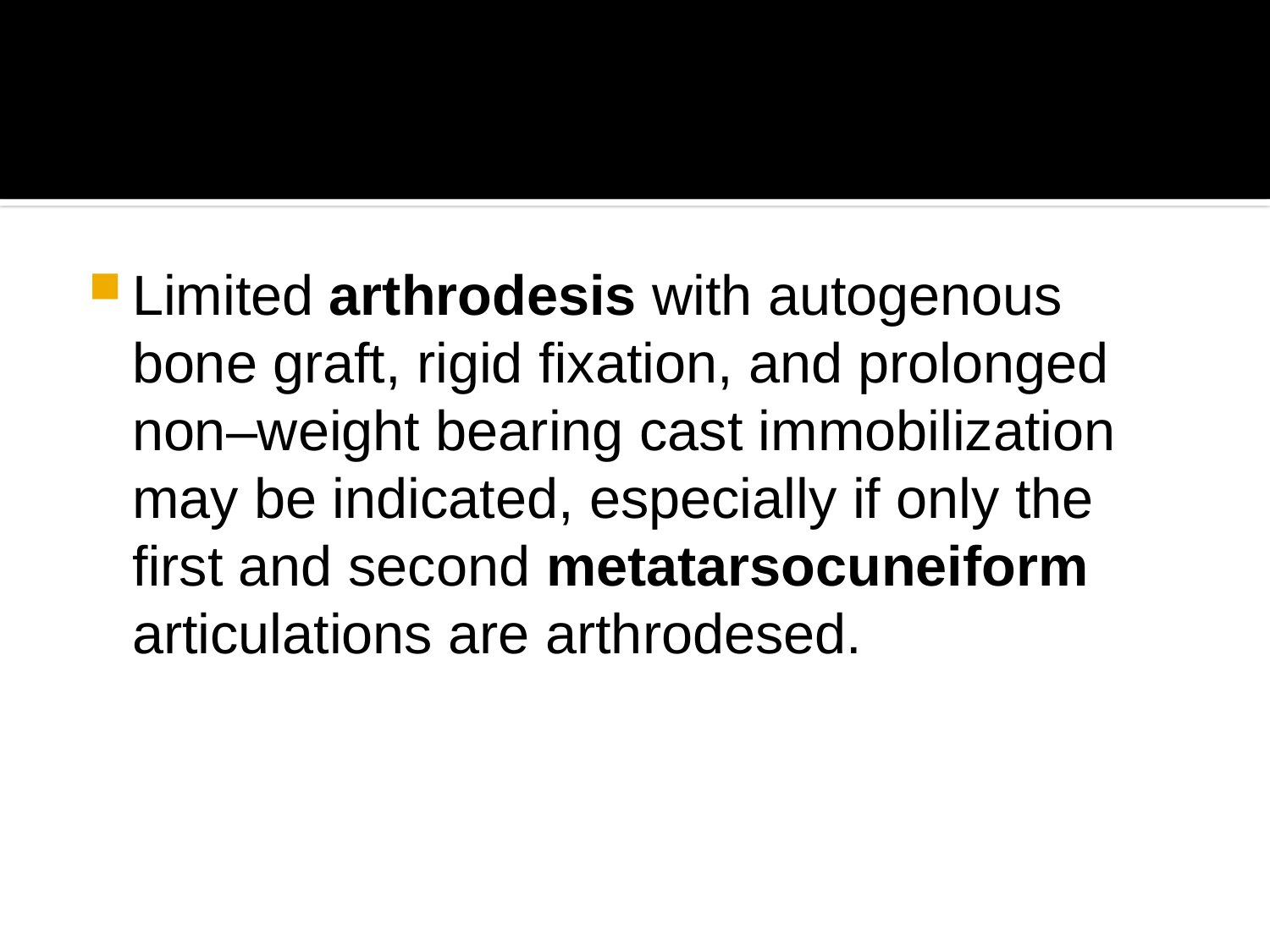

#
Limited arthrodesis with autogenous bone graft, rigid ﬁxation, and prolonged non–weight bearing cast immobilization may be indicated, especially if only the ﬁrst and second metatarsocuneiform articulations are arthrodesed.